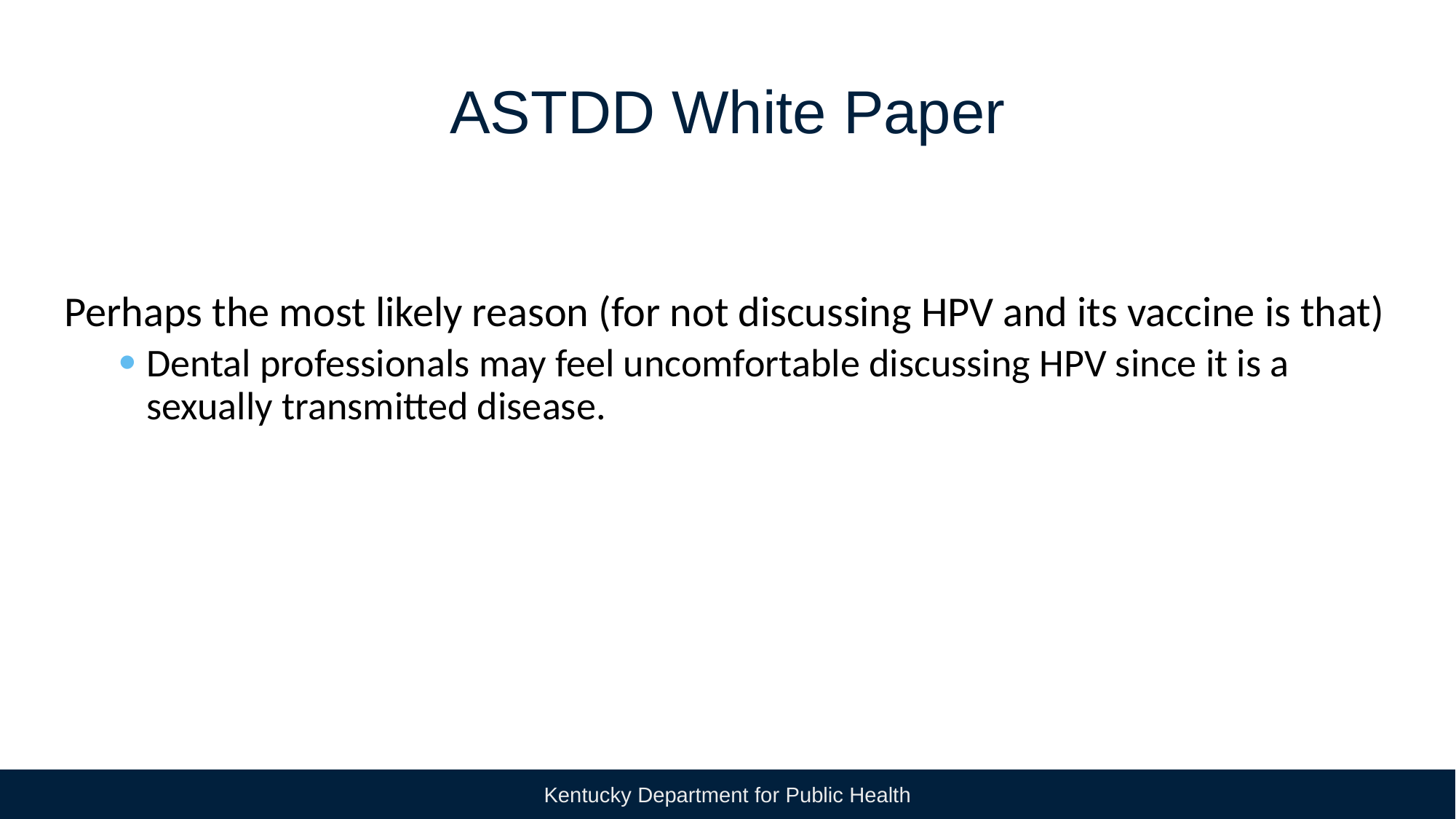

# ASTDD White Paper

Perhaps the most likely reason (for not discussing HPV and its vaccine is that)
Dental professionals may feel uncomfortable discussing HPV since it is a sexually transmitted disease.